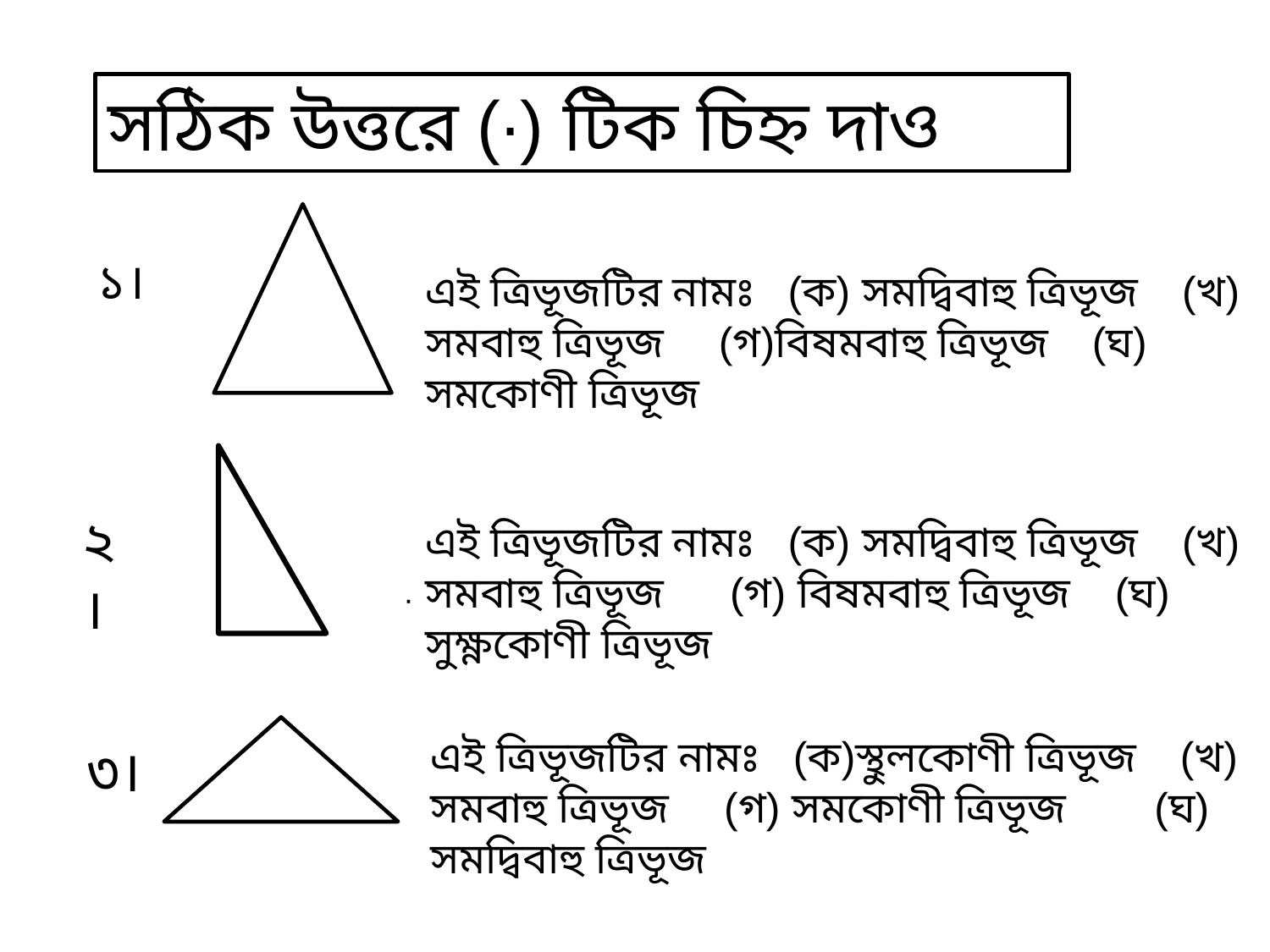

সঠিক উত্তরে (∙) টিক চিহ্ন দাও

১।
এই ত্রিভূজটির নামঃ   (ক) সমদ্বিবাহু ত্রিভূজ    (খ) সমবাহু ত্রিভূজ     (গ)বিষমবাহু ত্রিভূজ    (ঘ) সমকোণী ত্রিভূজ
∙

২ ।
এই ত্রিভূজটির নামঃ   (ক) সমদ্বিবাহু ত্রিভূজ    (খ) সমবাহু ত্রিভূজ      (গ) বিষমবাহু ত্রিভূজ    (ঘ) সুক্ষ্ণকোণী ত্রিভূজ

∙

এই ত্রিভূজটির নামঃ   (ক)স্থুলকোণী ত্রিভূজ    (খ) সমবাহু ত্রিভূজ     (গ) সমকোণী ত্রিভূজ        (ঘ) সমদ্বিবাহু ত্রিভূজ
৩।
∙